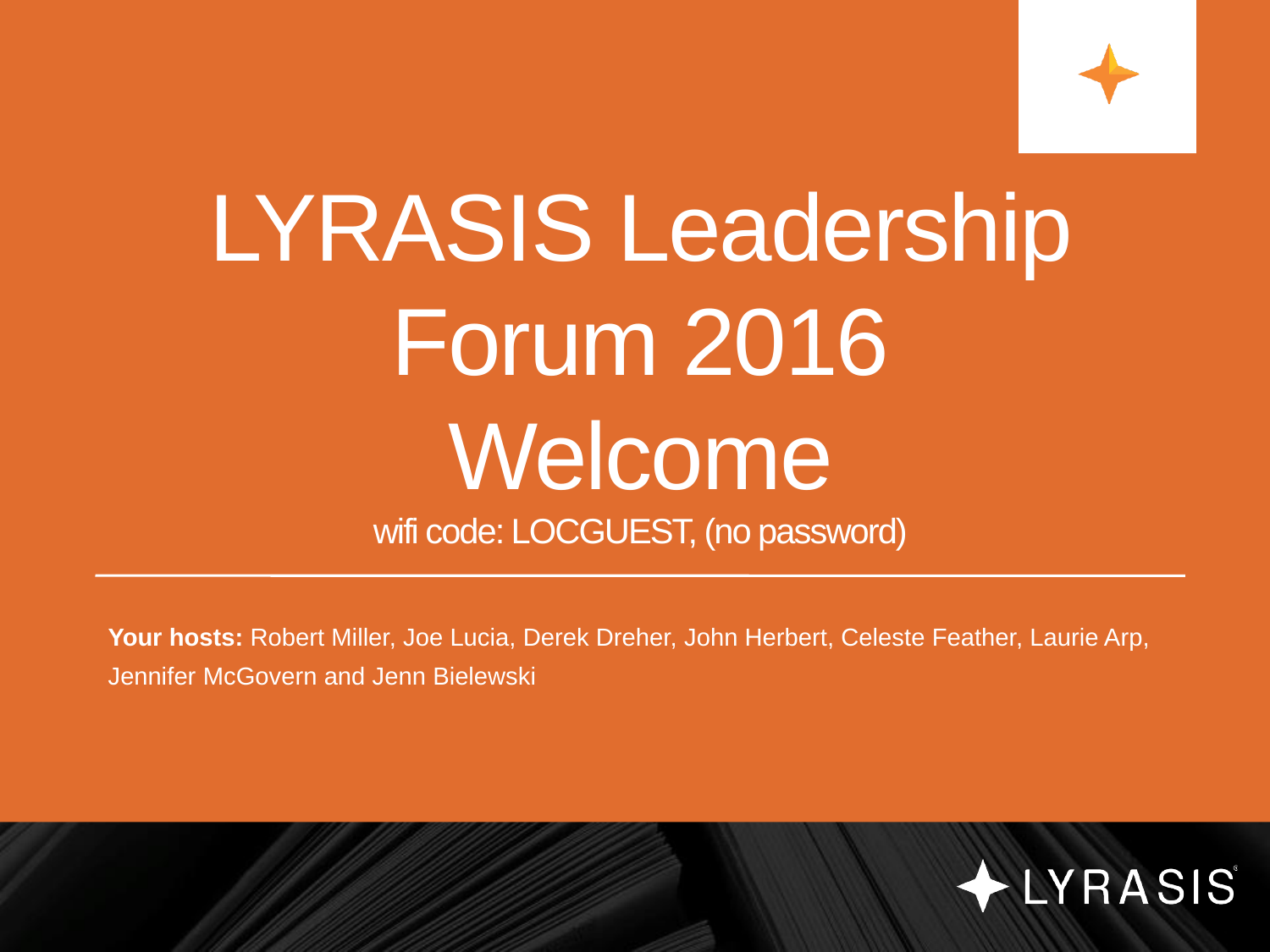

# LYRASIS Leadership Forum 2016 Welcome wifi code: LOCGUEST, (no password)
Your hosts: Robert Miller, Joe Lucia, Derek Dreher, John Herbert, Celeste Feather, Laurie Arp, Jennifer McGovern and Jenn Bielewski